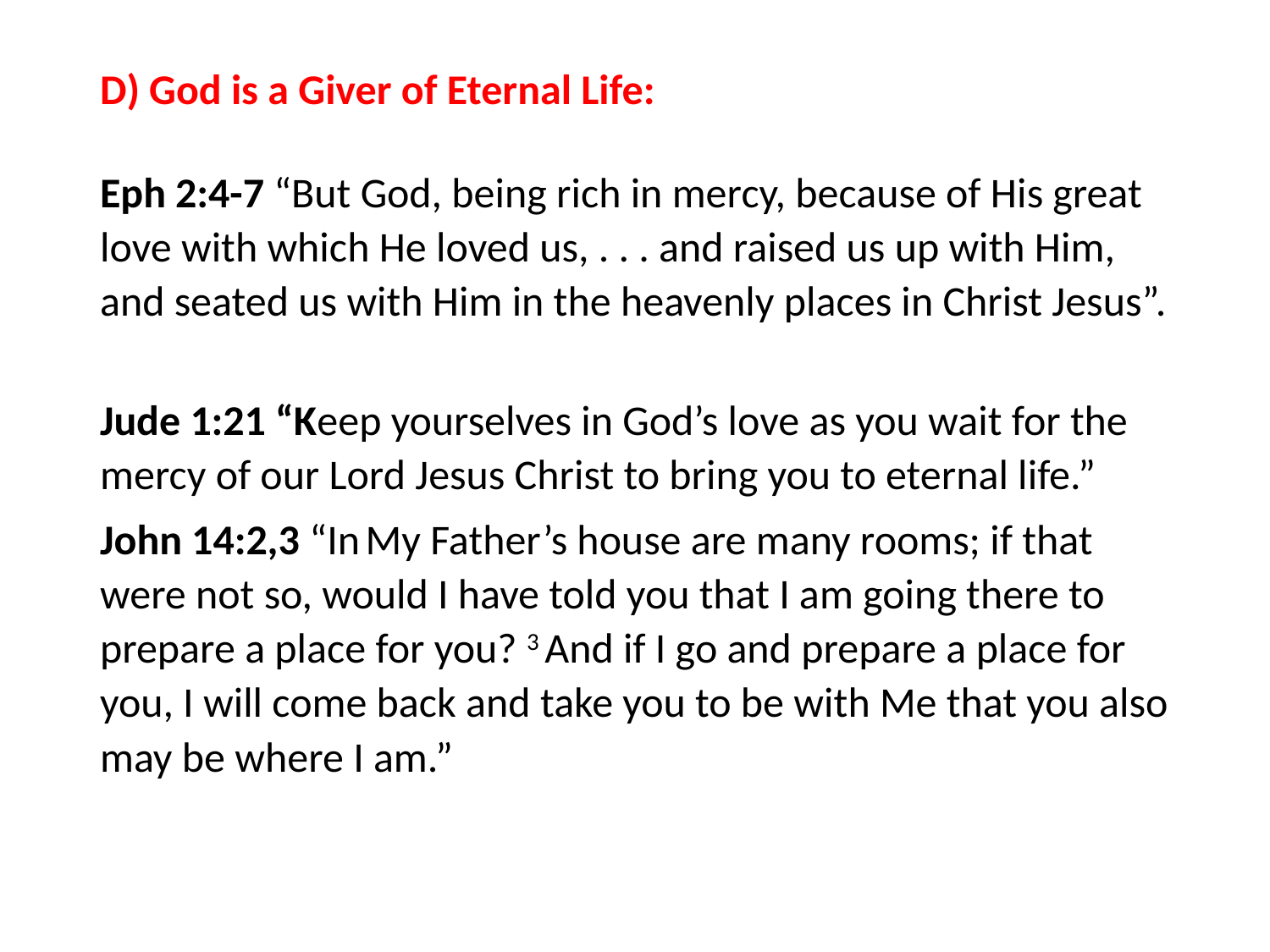

#
D) God is a Giver of Eternal Life:

Eph 2:4-7 “But God, being rich in mercy, because of His great love with which He loved us, . . . and raised us up with Him, and seated us with Him in the heavenly places in Christ Jesus”.
Jude 1:21 “Keep yourselves in God’s love as you wait for the mercy of our Lord Jesus Christ to bring you to eternal life.”
John 14:2,3 “In My Father’s house are many rooms; if that were not so, would I have told you that I am going there to prepare a place for you? 3 And if I go and prepare a place for you, I will come back and take you to be with Me that you also may be where I am.”